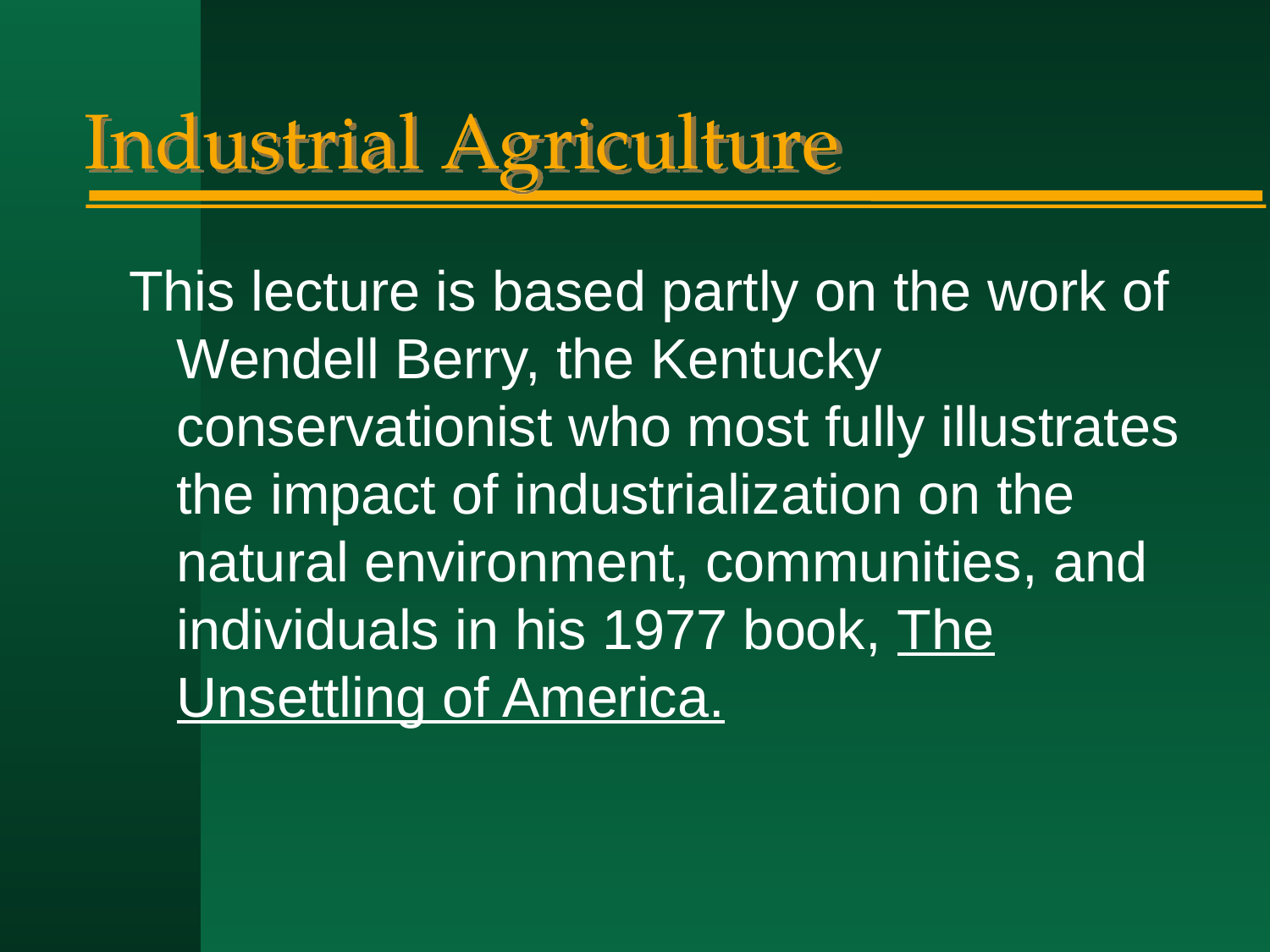

# Industrial Agriculture
This lecture is based partly on the work of Wendell Berry, the Kentucky conservationist who most fully illustrates the impact of industrialization on the natural environment, communities, and individuals in his 1977 book, The Unsettling of America.